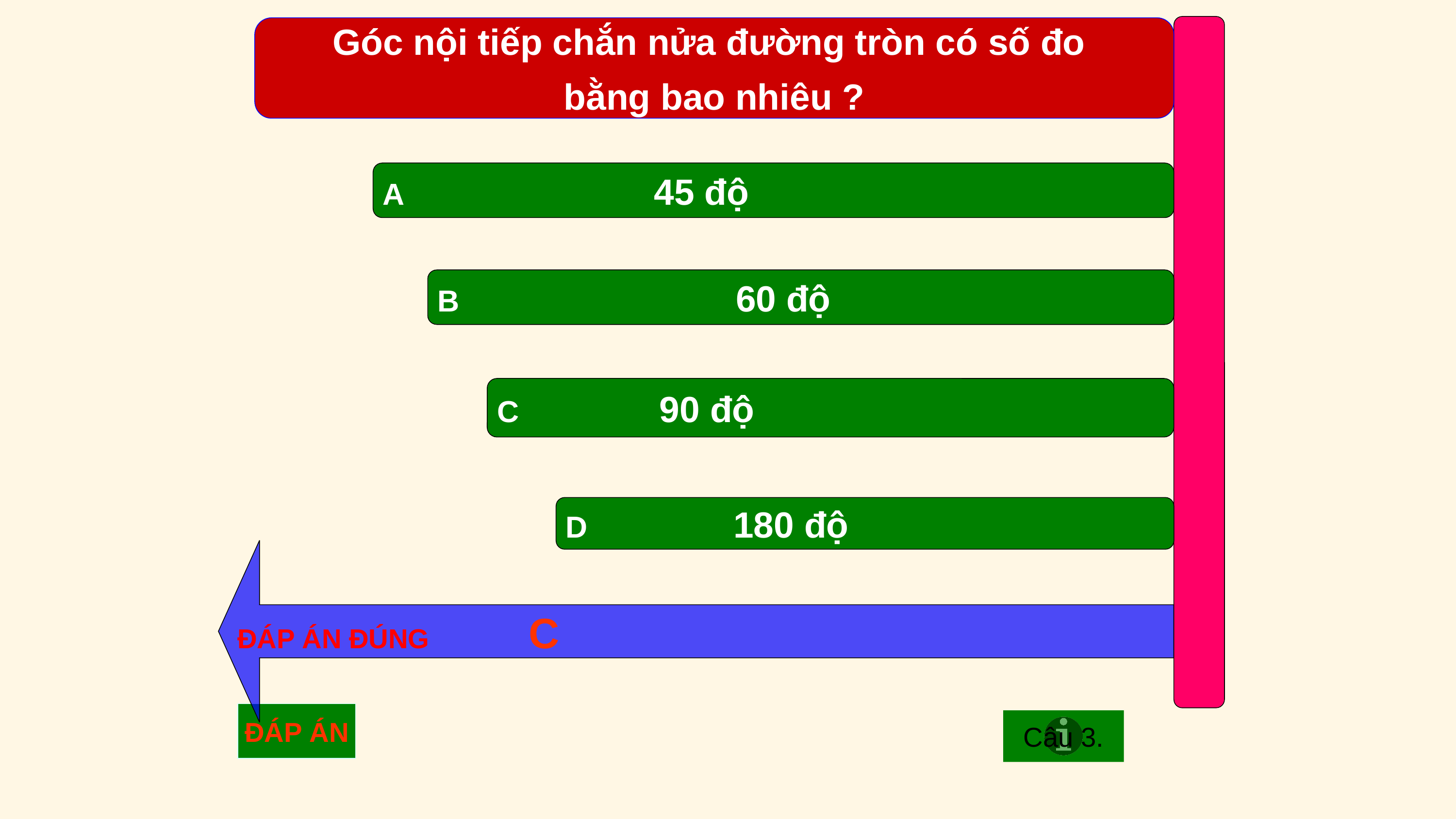

Góc nội tiếp chắn nửa đường tròn có số đo
bằng bao nhiêu ?
A		               45 độ
B                                 60 độ
C		  90 độ
D                 180 độ
ĐÁP ÁN ĐÚNG 		C
ĐÁP ÁN
Câu 3.